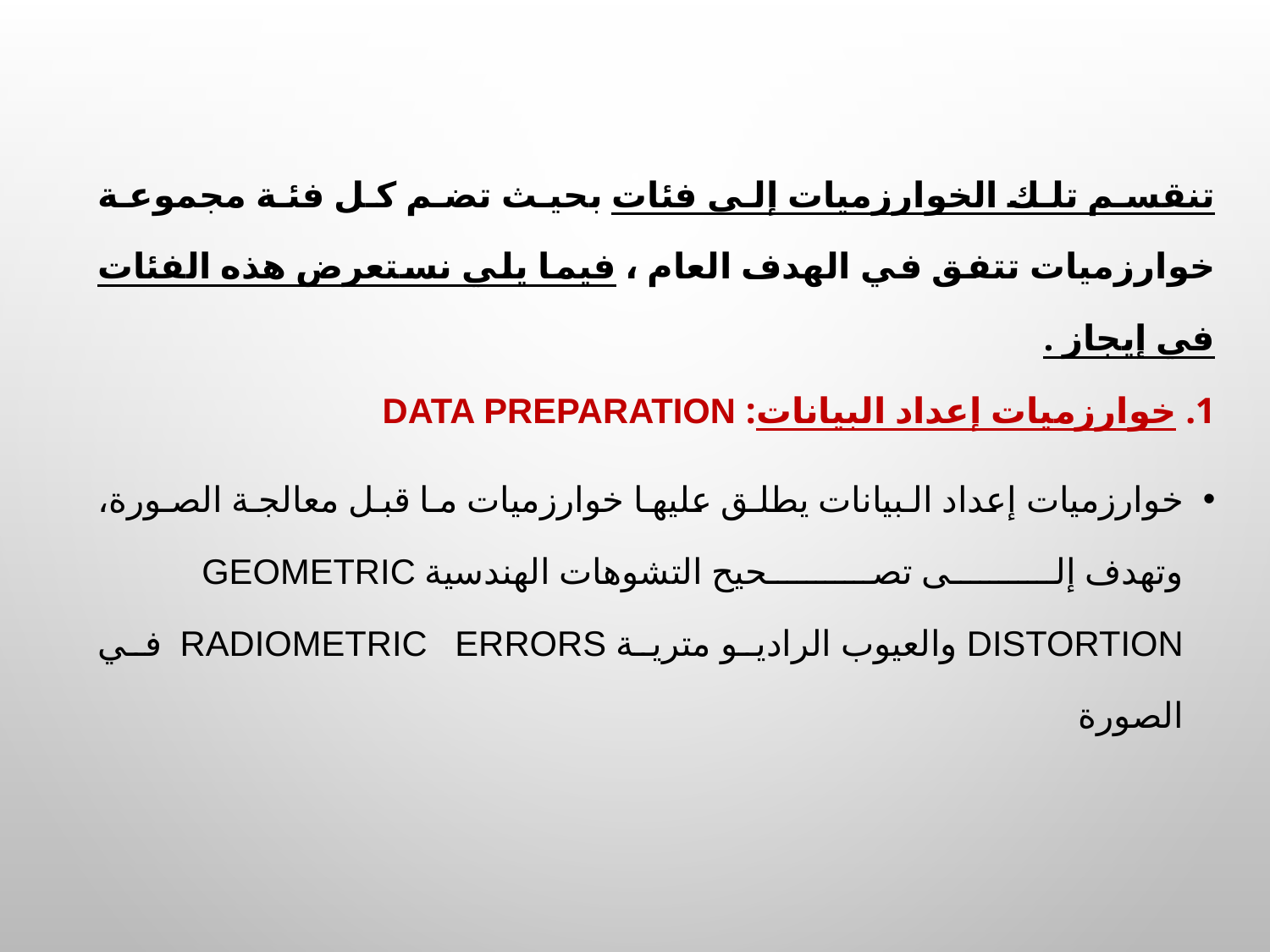

تنقسم تلك الخوارزميات إلى فئات بحيث تضم كل فئة مجموعة خوارزميات تتفق في الهدف العام ، فيما يلي نستعرض هذه الفئات في إيجاز .
1. خوارزميات إعداد البيانات: Data Preparation
خوارزميات إعداد البيانات يطلق عليها خوارزميات ما قبل معالجة الصورة، وتهدف إلى تصحيح التشوهات الهندسية Geometric Distortion والعيوب الراديو مترية Radiometric Errors  في الصورة